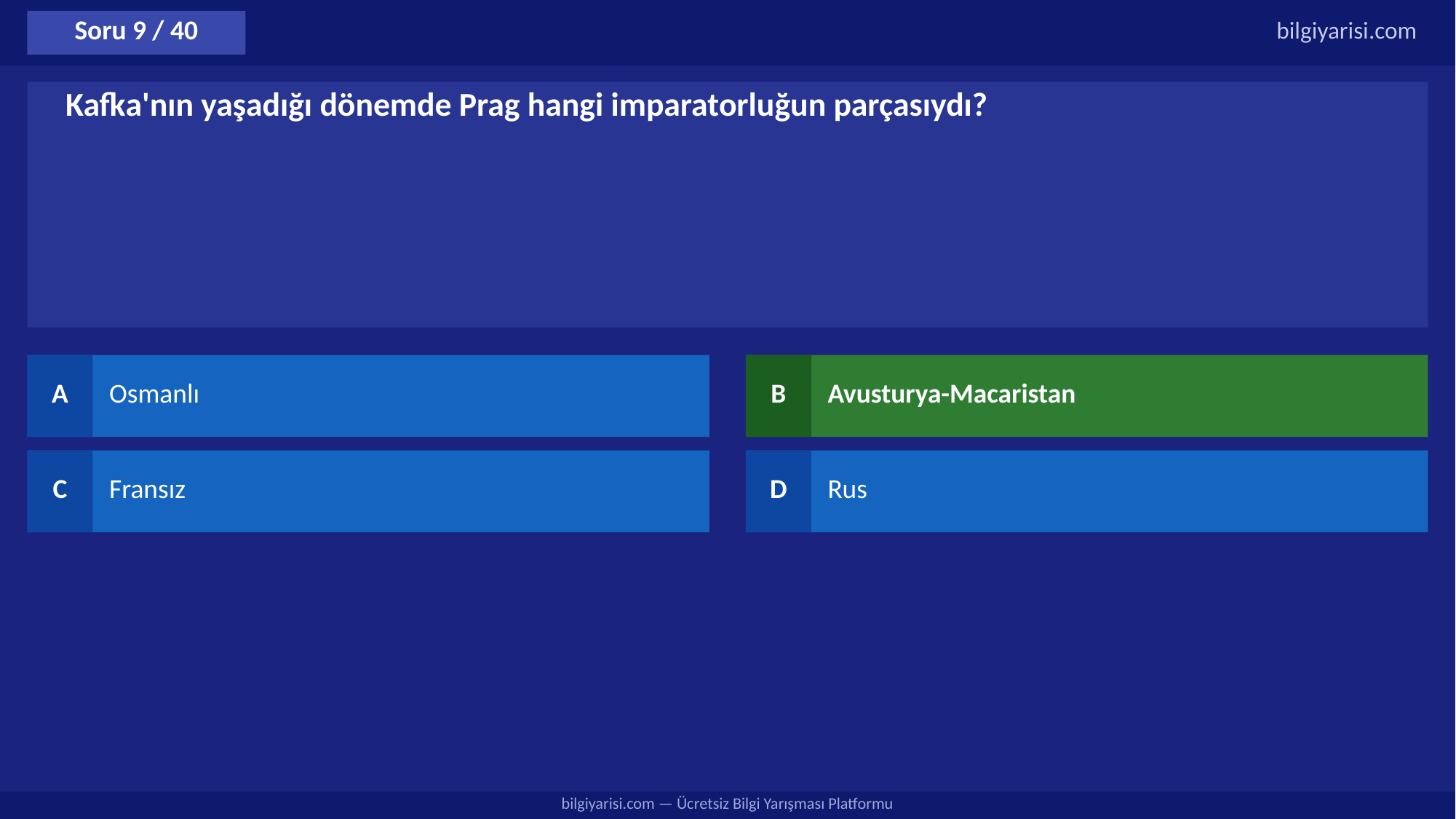

Soru 9 / 40
bilgiyarisi.com

Kafka'nın yaşadığı dönemde Prag hangi imparatorluğun parçasıydı?

A
Osmanlı

B
Avusturya-Macaristan

C
Fransız

D
Rus
bilgiyarisi.com — Ücretsiz Bilgi Yarışması Platformu